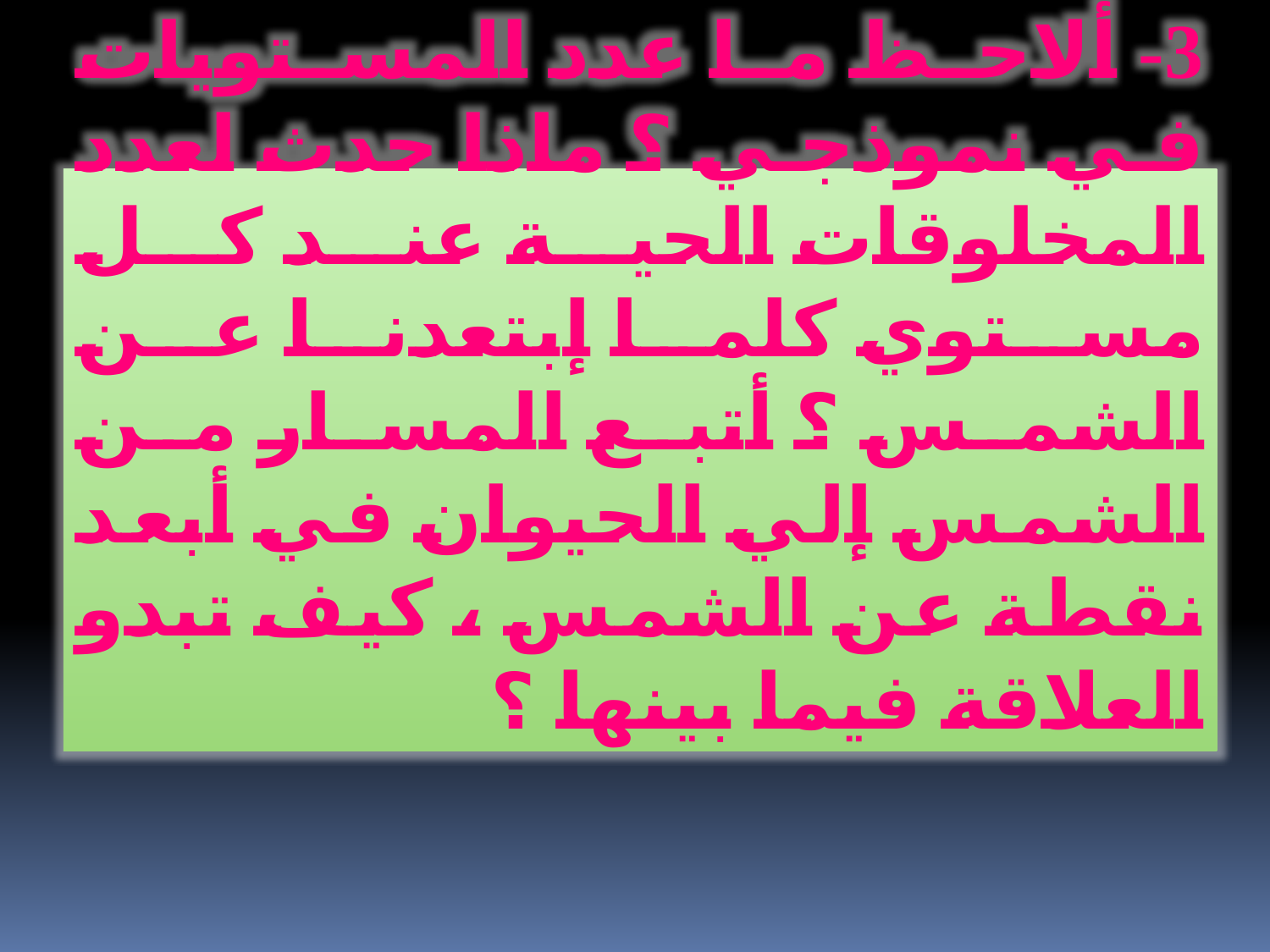

3- ألاحظ ما عدد المستويات في نموذجي ؟ ماذا حدث لعدد المخلوقات الحية عند كل مستوي كلما إبتعدنا عن الشمس ؟ أتبع المسار من الشمس إلي الحيوان في أبعد نقطة عن الشمس ، كيف تبدو العلاقة فيما بينها ؟